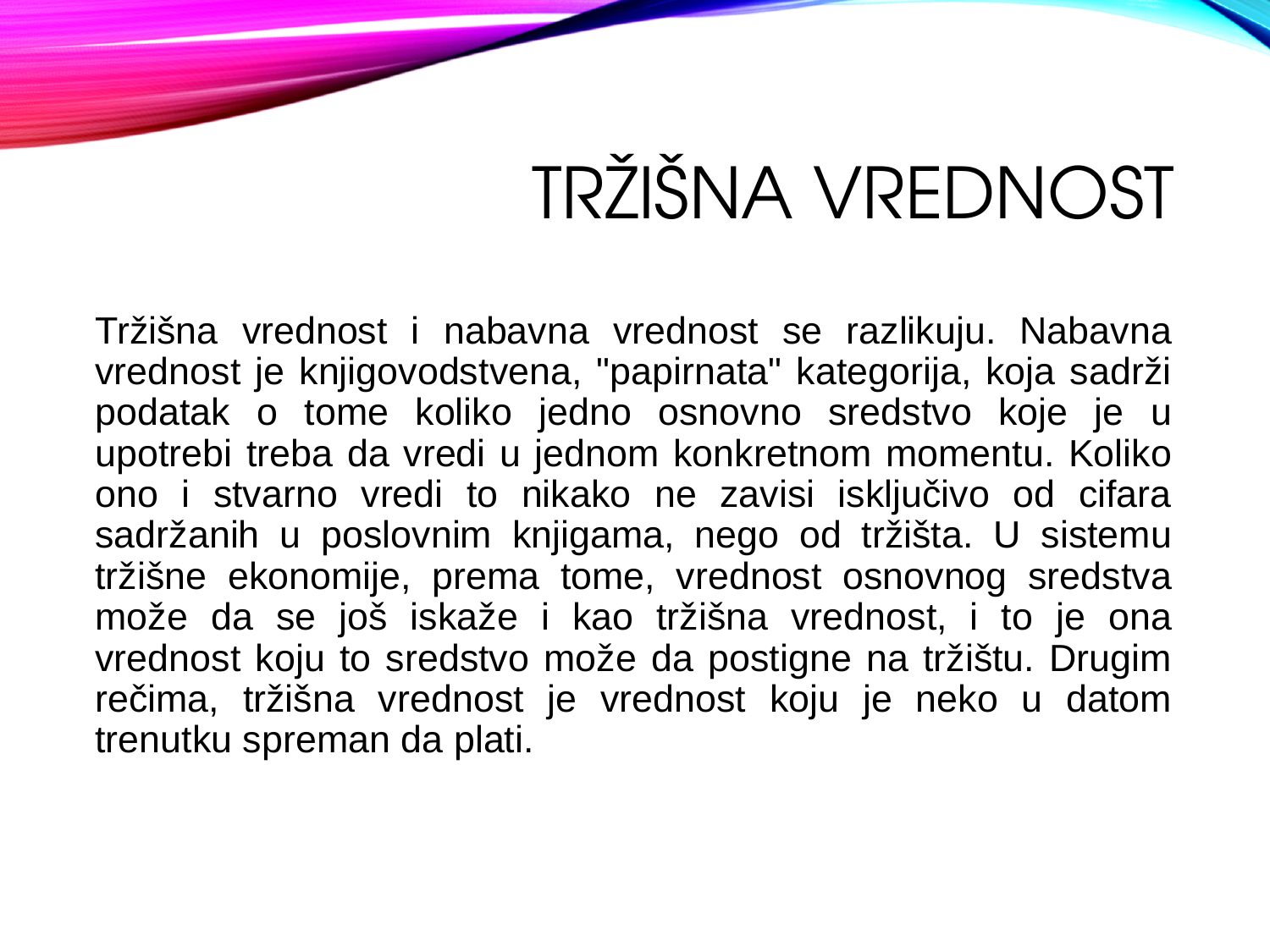

# Tržišna vrednost
Tržišna vrednost i nabavna vrednost se razlikuju. Nabavna vrednost je knjigovodstvena, "papirnata" kategorija, koja sadrži podatak o tome koliko jedno osnovno sredstvo koje je u upotrebi treba da vredi u jednom konkretnom momentu. Koliko ono i stvarno vredi to nikako ne zavisi isključivo od cifara sadržanih u poslovnim knjigama, nego od tržišta. U sistemu tržišne ekonomije, prema tome, vrednost osnovnog sredstva može da se još iskaže i kao tržišna vrednost, i to je ona vrednost koju to sredstvo može da postigne na tržištu. Drugim rečima, tržišna vrednost je vrednost koju je neko u datom trenutku spreman da plati.